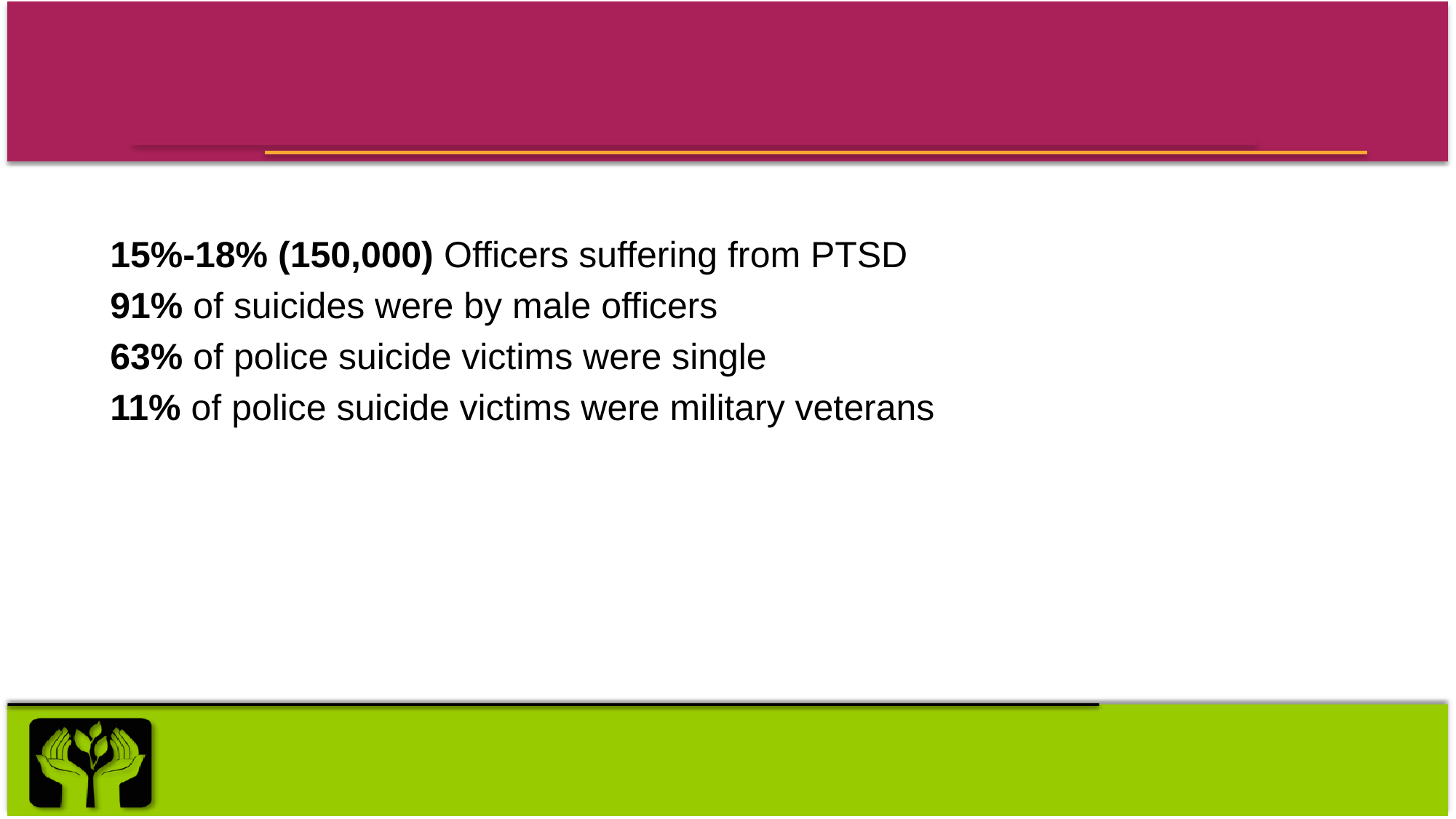

#
15%-18% (150,000) Officers suffering from PTSD
91% of suicides were by male officers
63% of police suicide victims were single
11% of police suicide victims were military veterans